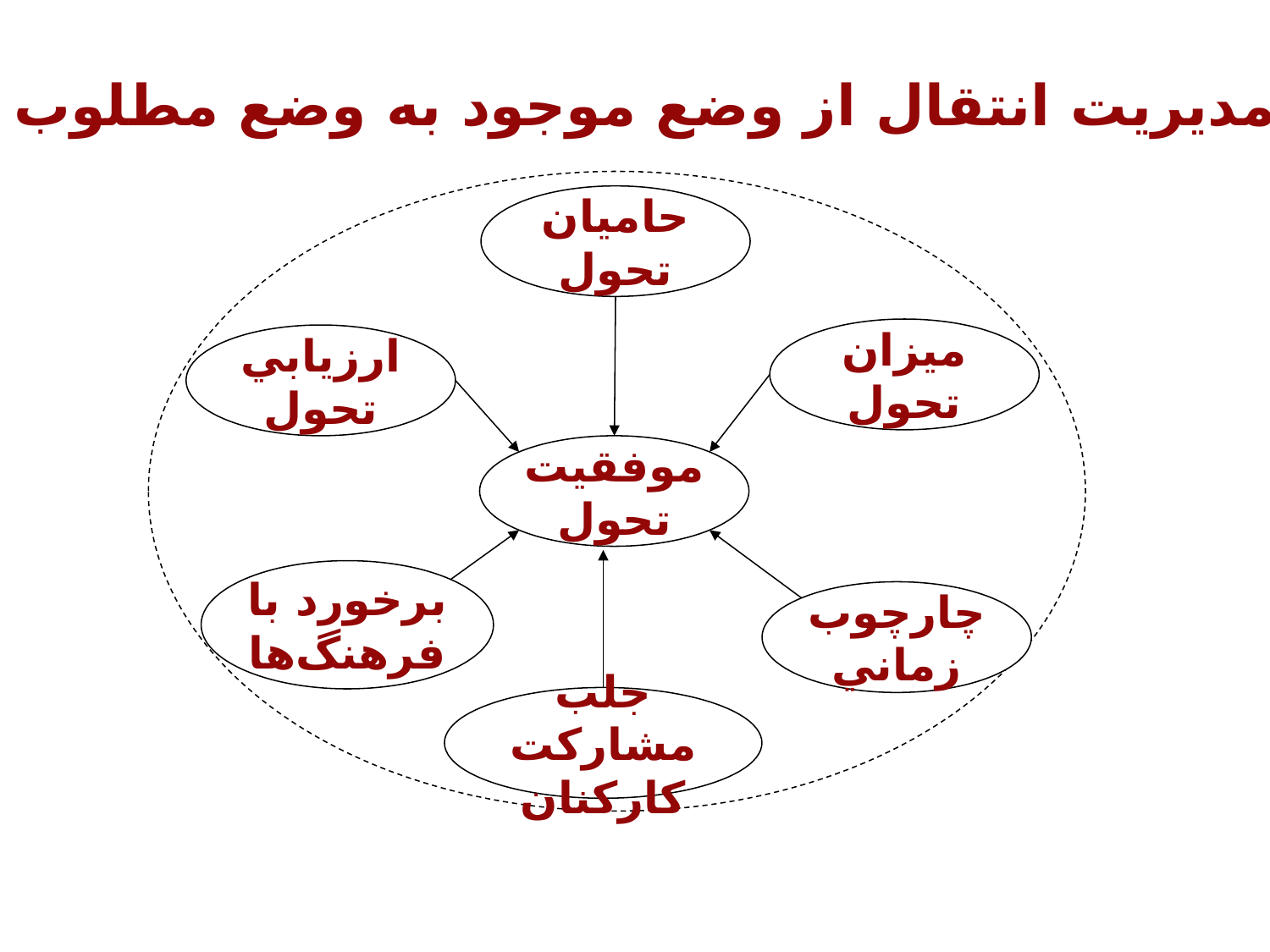

مديريت انتقال از وضع موجود به وضع مطلوب

حاميان تحول
ميزان تحول
ارزيابي تحول
موفقيت تحول
برخورد با فرهنگ‌ها
چارچوب زماني
جلب مشارکت کارکنان